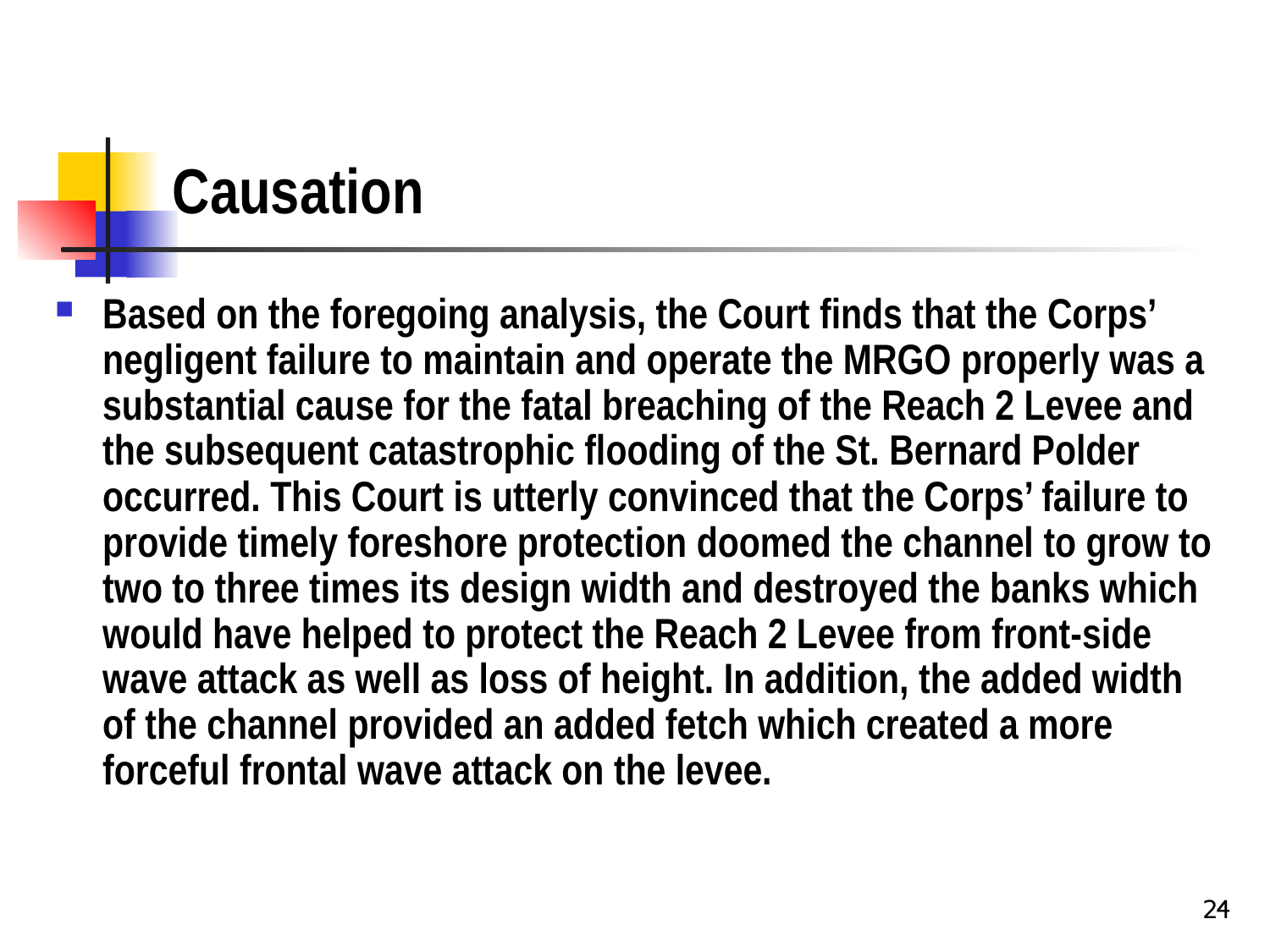

# Causation
Based on the foregoing analysis, the Court finds that the Corps’ negligent failure to maintain and operate the MRGO properly was a substantial cause for the fatal breaching of the Reach 2 Levee and the subsequent catastrophic flooding of the St. Bernard Polder occurred. This Court is utterly convinced that the Corps’ failure to provide timely foreshore protection doomed the channel to grow to two to three times its design width and destroyed the banks which would have helped to protect the Reach 2 Levee from front-side wave attack as well as loss of height. In addition, the added width of the channel provided an added fetch which created a more forceful frontal wave attack on the levee.
24